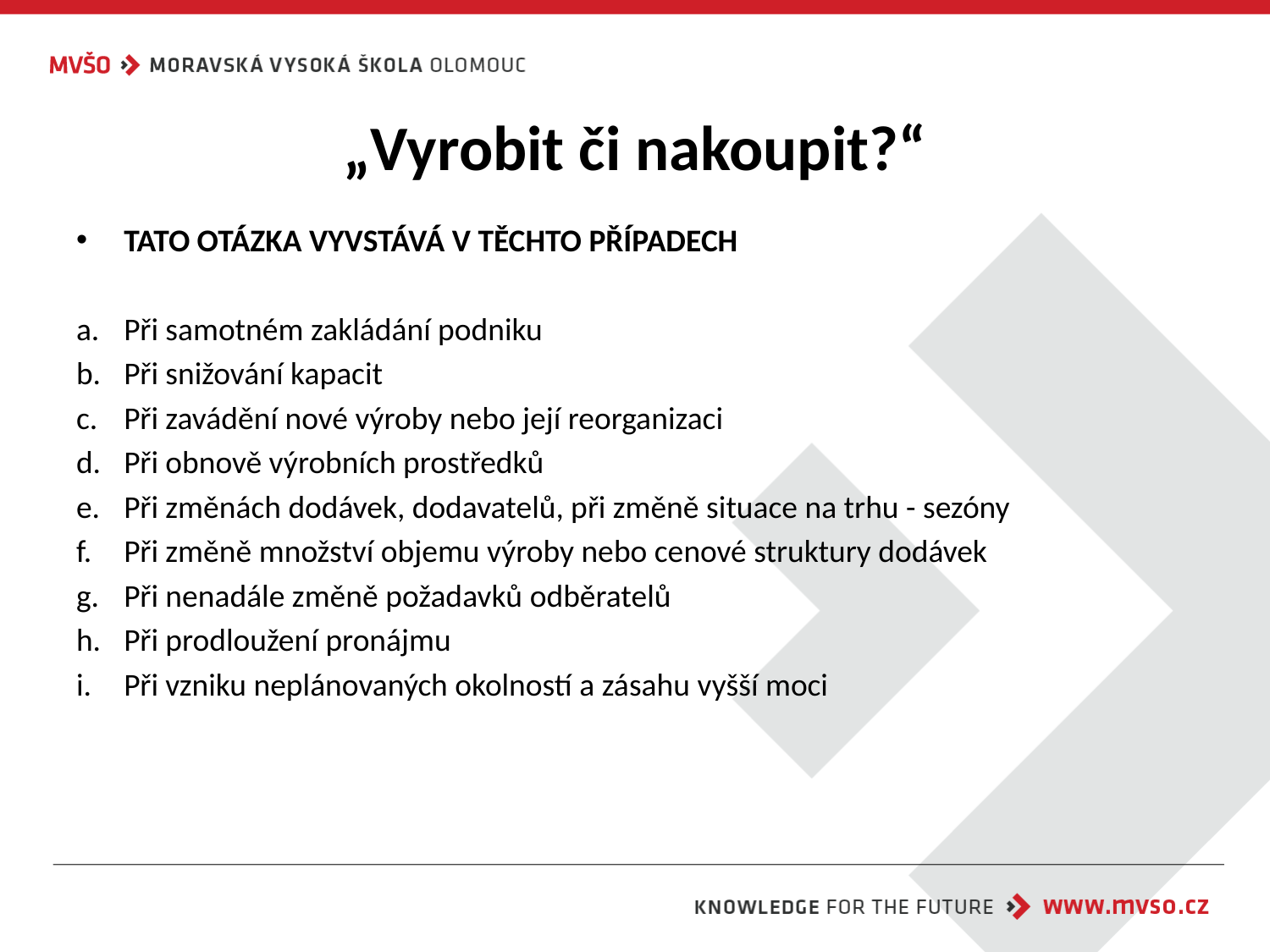

# „Vyrobit či nakoupit?“
TATO OTÁZKA VYVSTÁVÁ V TĚCHTO PŘÍPADECH

Při samotném zakládání podniku
Při snižování kapacit
Při zavádění nové výroby nebo její reorganizaci
Při obnově výrobních prostředků
Při změnách dodávek, dodavatelů, při změně situace na trhu - sezóny
Při změně množství objemu výroby nebo cenové struktury dodávek
Při nenadále změně požadavků odběratelů
Při prodloužení pronájmu
Při vzniku neplánovaných okolností a zásahu vyšší moci